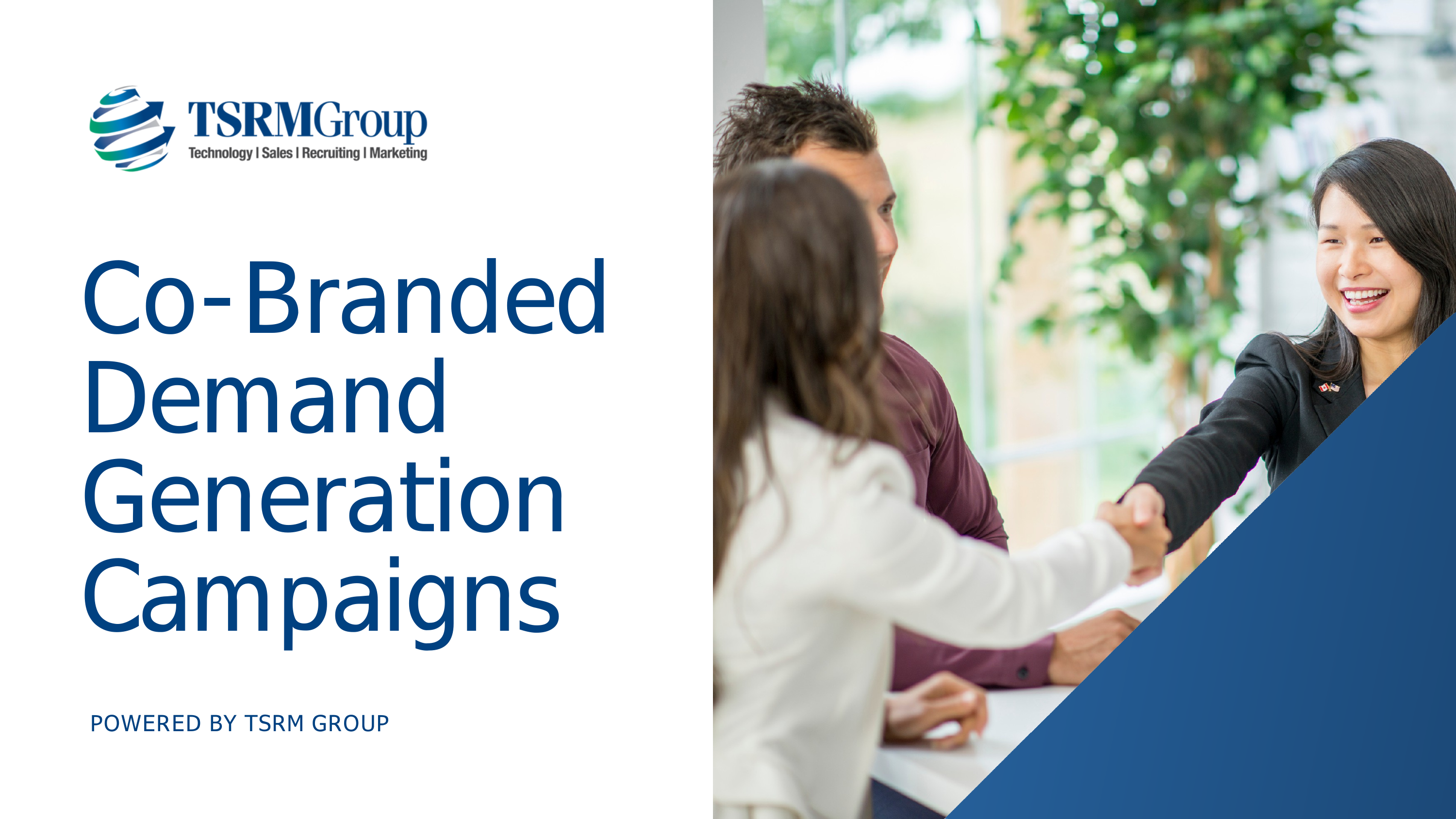

Co-Branded Demand Generation Campaigns
POWERED BY TSRM GROUP